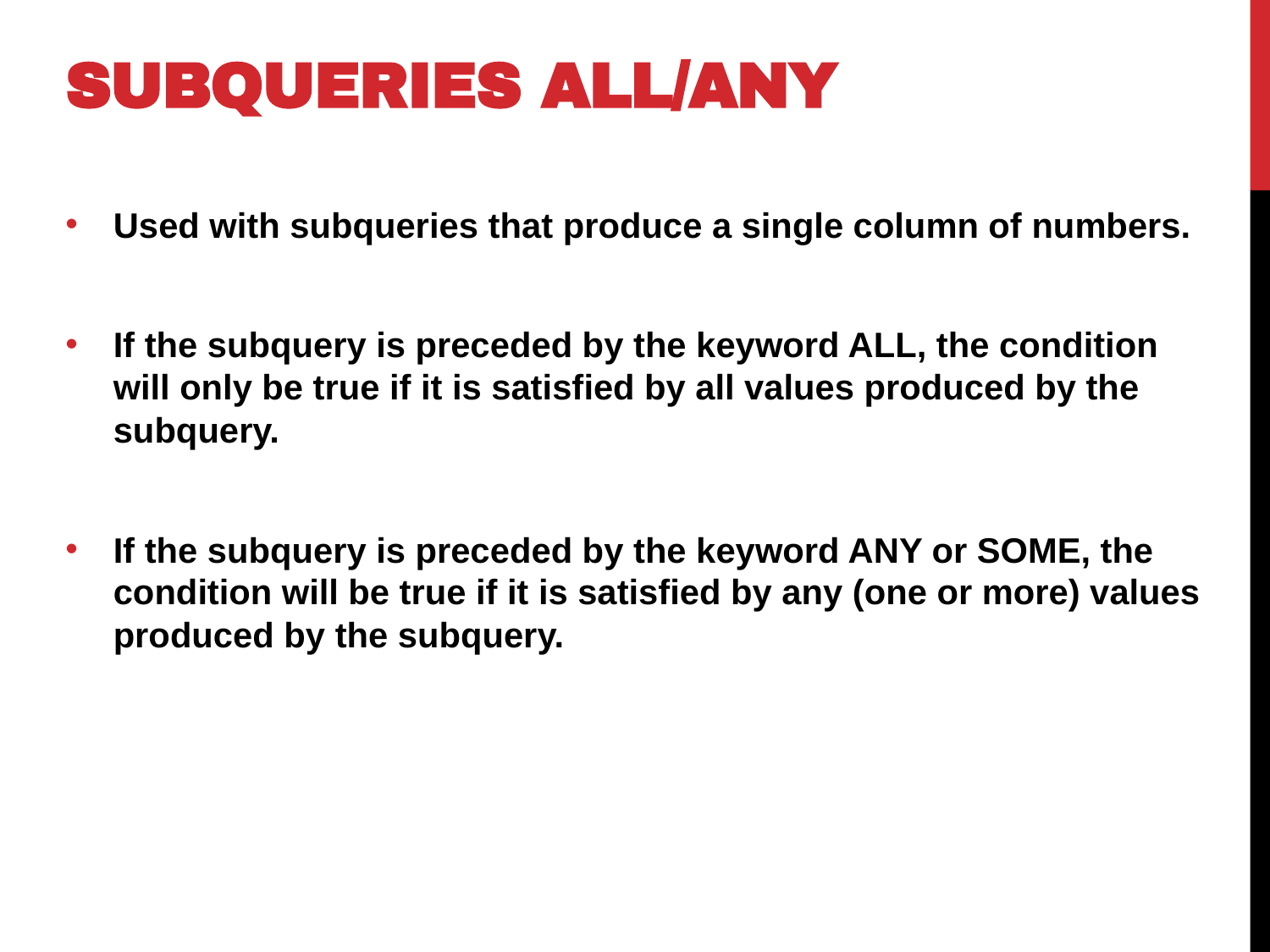

# Subqueries ALL/ANY
Used with subqueries that produce a single column of numbers.

If the subquery is preceded by the keyword ALL, the condition will only be true if it is satisfied by all values produced by the subquery.

If the subquery is preceded by the keyword ANY or SOME, the condition will be true if it is satisfied by any (one or more) values produced by the subquery.